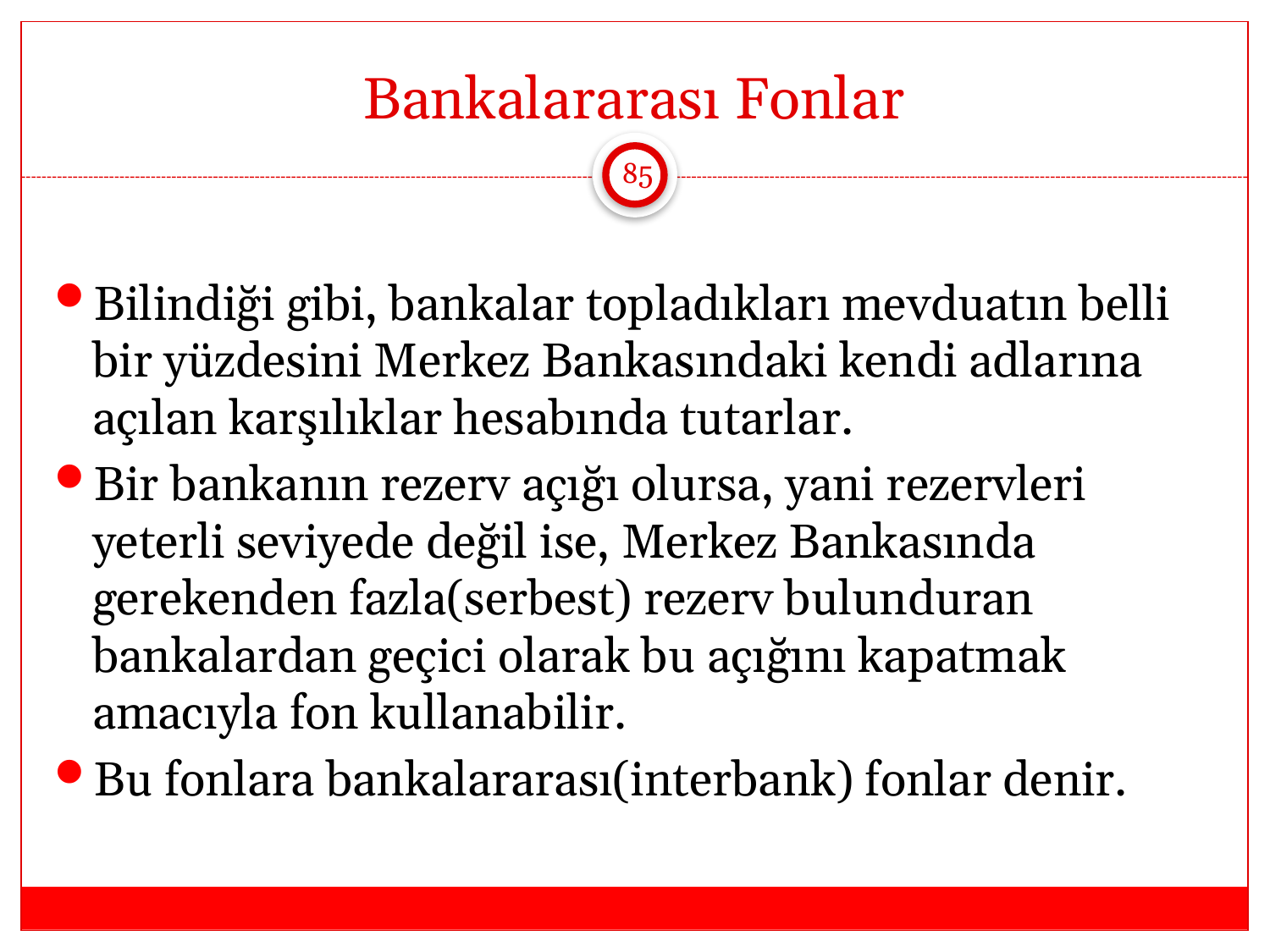

# Bankalararası Fonlar
85
Bilindiği gibi, bankalar topladıkları mevduatın belli bir yüzdesini Merkez Bankasındaki kendi adlarına açılan karşılıklar hesabında tutarlar.
Bir bankanın rezerv açığı olursa, yani rezervleri yeterli seviyede değil ise, Merkez Bankasında gerekenden fazla(serbest) rezerv bulunduran bankalardan geçici olarak bu açığını kapatmak amacıyla fon kullanabilir.
Bu fonlara bankalararası(interbank) fonlar denir.